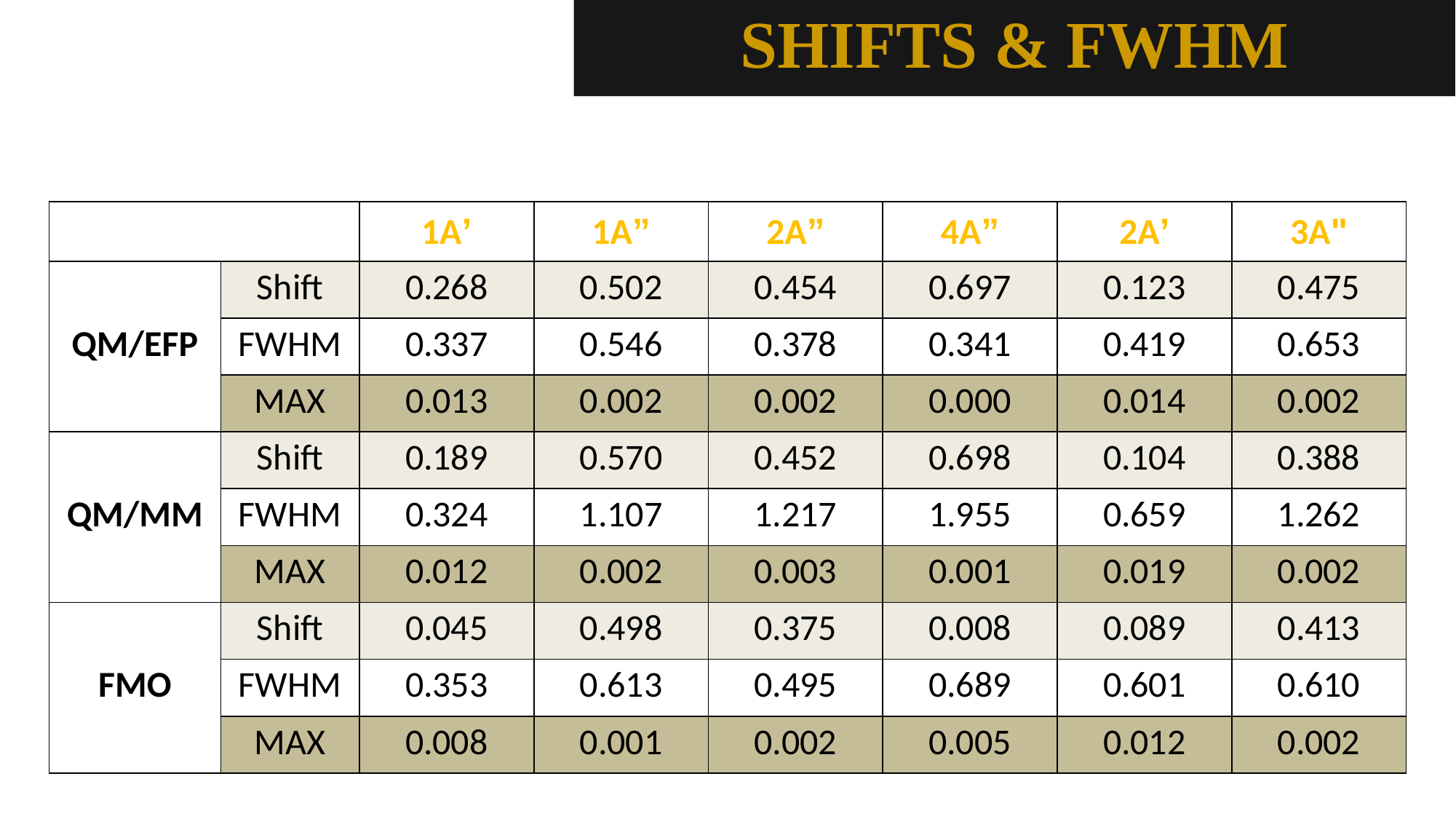

# SHIFTS & FWHM
|  |  | 1A’ | 1A” | 2A” | 4A” | 2A’ | 3A" |
| --- | --- | --- | --- | --- | --- | --- | --- |
| QM/EFP | Shift | 0.268 | 0.502 | 0.454 | 0.697 | 0.123 | 0.475 |
|  | FWHM | 0.337 | 0.546 | 0.378 | 0.341 | 0.419 | 0.653 |
|  | MAX | 0.013 | 0.002 | 0.002 | 0.000 | 0.014 | 0.002 |
| QM/MM | Shift | 0.189 | 0.570 | 0.452 | 0.698 | 0.104 | 0.388 |
|  | FWHM | 0.324 | 1.107 | 1.217 | 1.955 | 0.659 | 1.262 |
|  | MAX | 0.012 | 0.002 | 0.003 | 0.001 | 0.019 | 0.002 |
| FMO | Shift | 0.045 | 0.498 | 0.375 | 0.008 | 0.089 | 0.413 |
|  | FWHM | 0.353 | 0.613 | 0.495 | 0.689 | 0.601 | 0.610 |
|  | MAX | 0.008 | 0.001 | 0.002 | 0.005 | 0.012 | 0.002 |